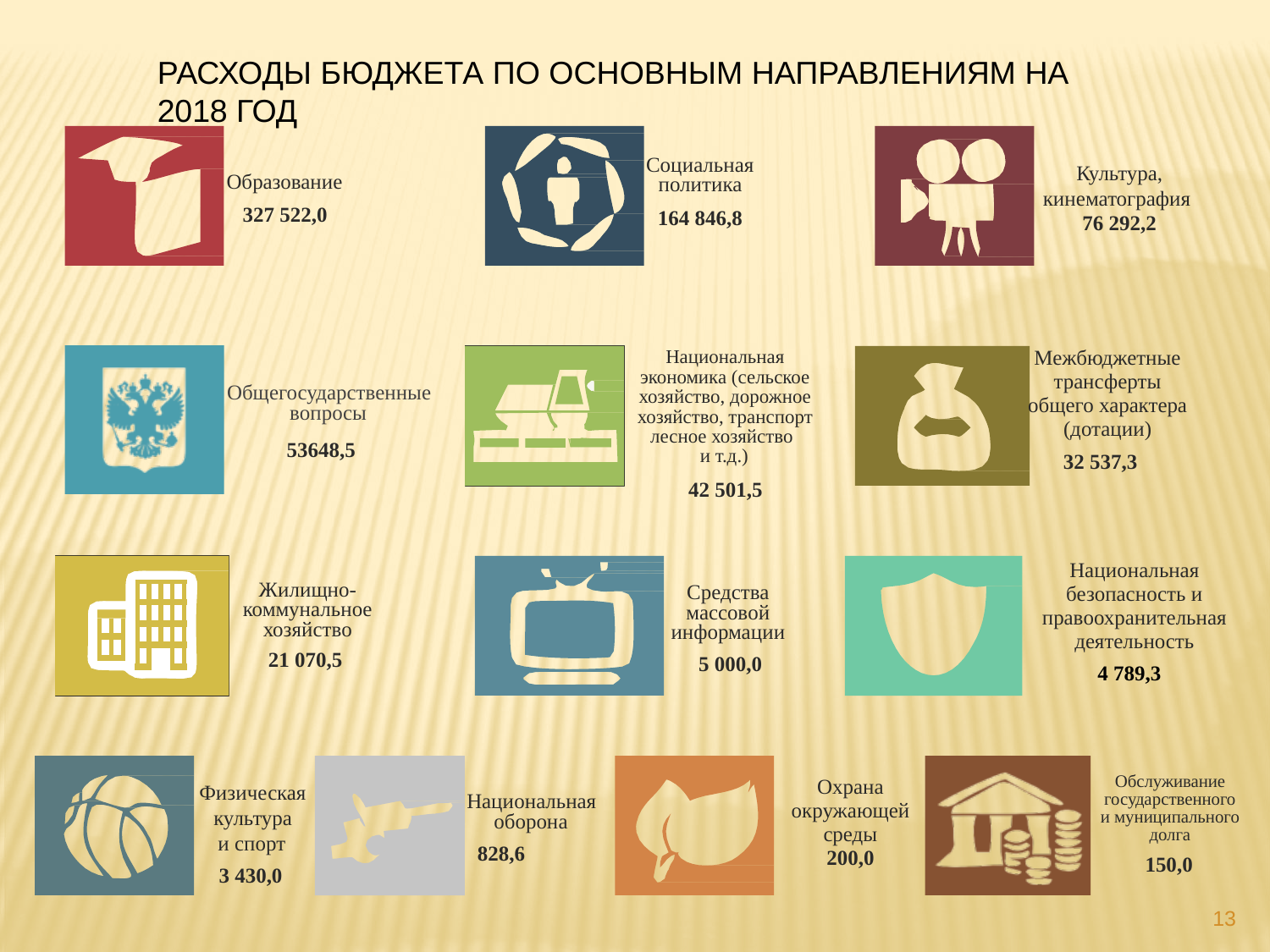

РАСХОДЫ БЮДЖЕТА ПО ОСНОВНЫМ НАПРАВЛЕНИЯМ НА 2018 ГОД

Образование
327 522,0

Социальная политика
164 846,8

Культура,
кинематография
76 292,2

Общегосударственные вопросы
53648,5

Национальная экономика (сельское хозяйство, дорожное хозяйство, транспорт
лесное хозяйство
и т.д.)
42 501,5

Межбюджетные трансферты общего характера (дотации)
32 537,3

Жилищно- коммунальное хозяйство
21 070,5

Средства массовой информации
    5 000,0

Национальная безопасность и правоохранительная деятельность
4 789,3

Физическая культура
и спорт
3 430,0

Национальная оборона
828,6

Обслуживание государственного и муниципального долга
150,0
Охрана окружающей среды
200,0
13